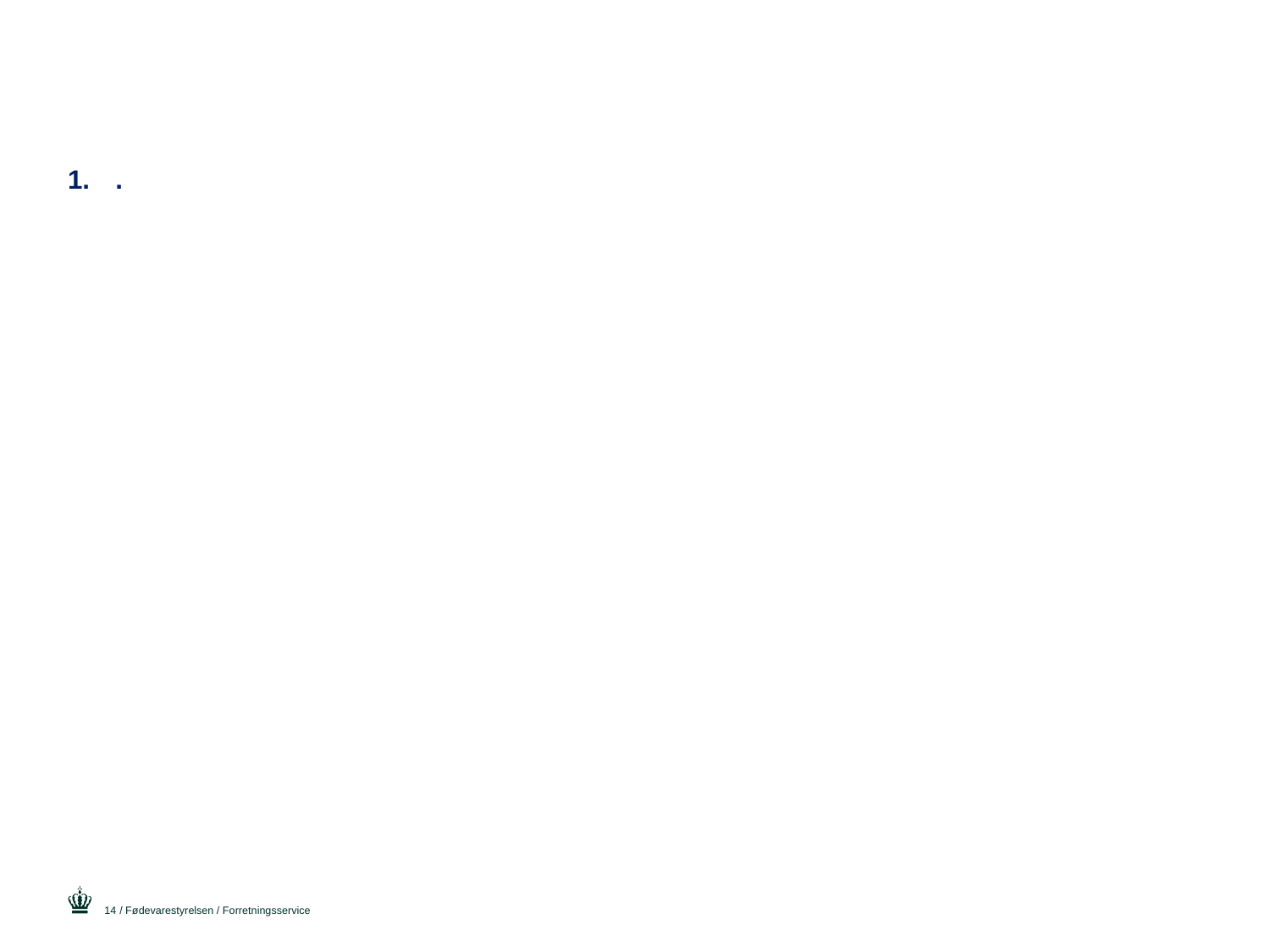

#
.
14
/ Fødevarestyrelsen / Forretningsservice